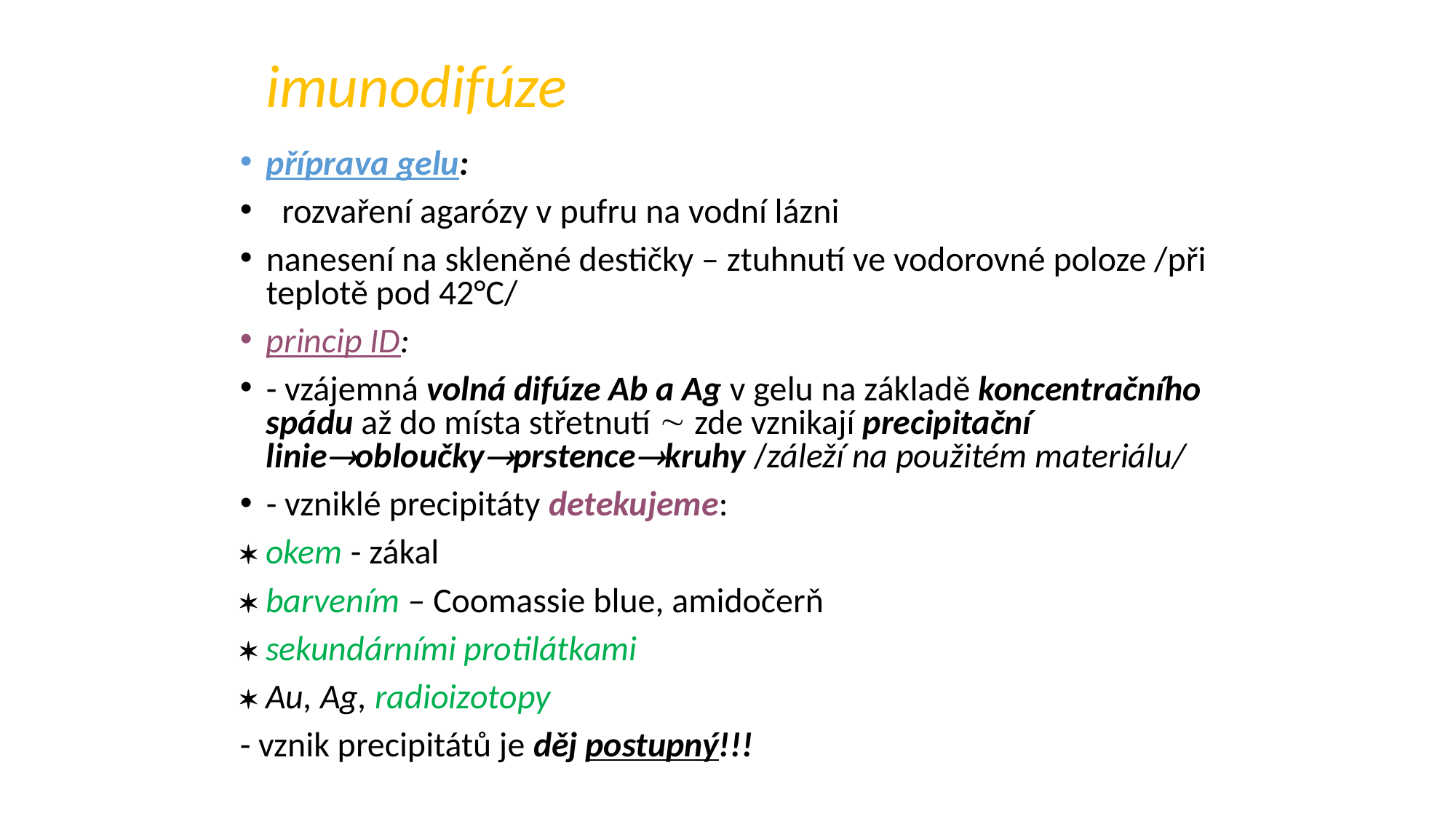

# imunodifúze
příprava gelu:
  rozvaření agarózy v pufru na vodní lázni
nanesení na skleněné destičky – ztuhnutí ve vodorovné poloze /při teplotě pod 42°C/
princip ID:
- vzájemná volná difúze Ab a Ag v gelu na základě koncentračního spádu až do místa střetnutí ∼ zde vznikají precipitační linie→obloučky→prstence→kruhy /záleží na použitém materiálu/
- vzniklé precipitáty detekujeme:
∗ okem - zákal
∗ barvením – Coomassie blue, amidočerň
∗ sekundárními protilátkami
∗ Au, Ag, radioizotopy
- vznik precipitátů je děj postupný!!!